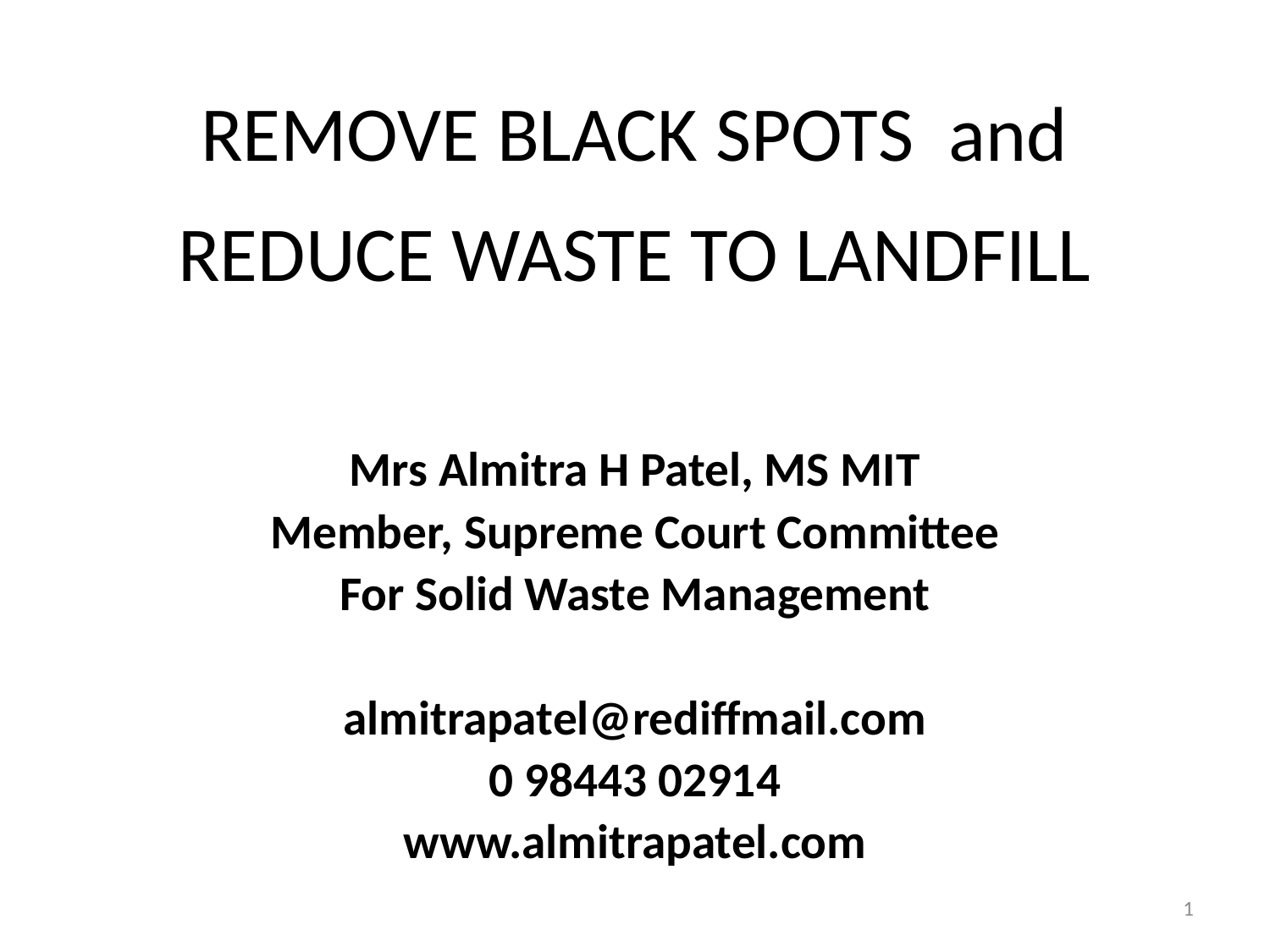

# REMOVE BLACK SPOTS  and REDUCE WASTE TO LANDFILL

Mrs Almitra H Patel, MS MIT
Member, Supreme Court Committee
For Solid Waste Management

almitrapatel@rediffmail.com
0 98443 02914
www.almitrapatel.com

1